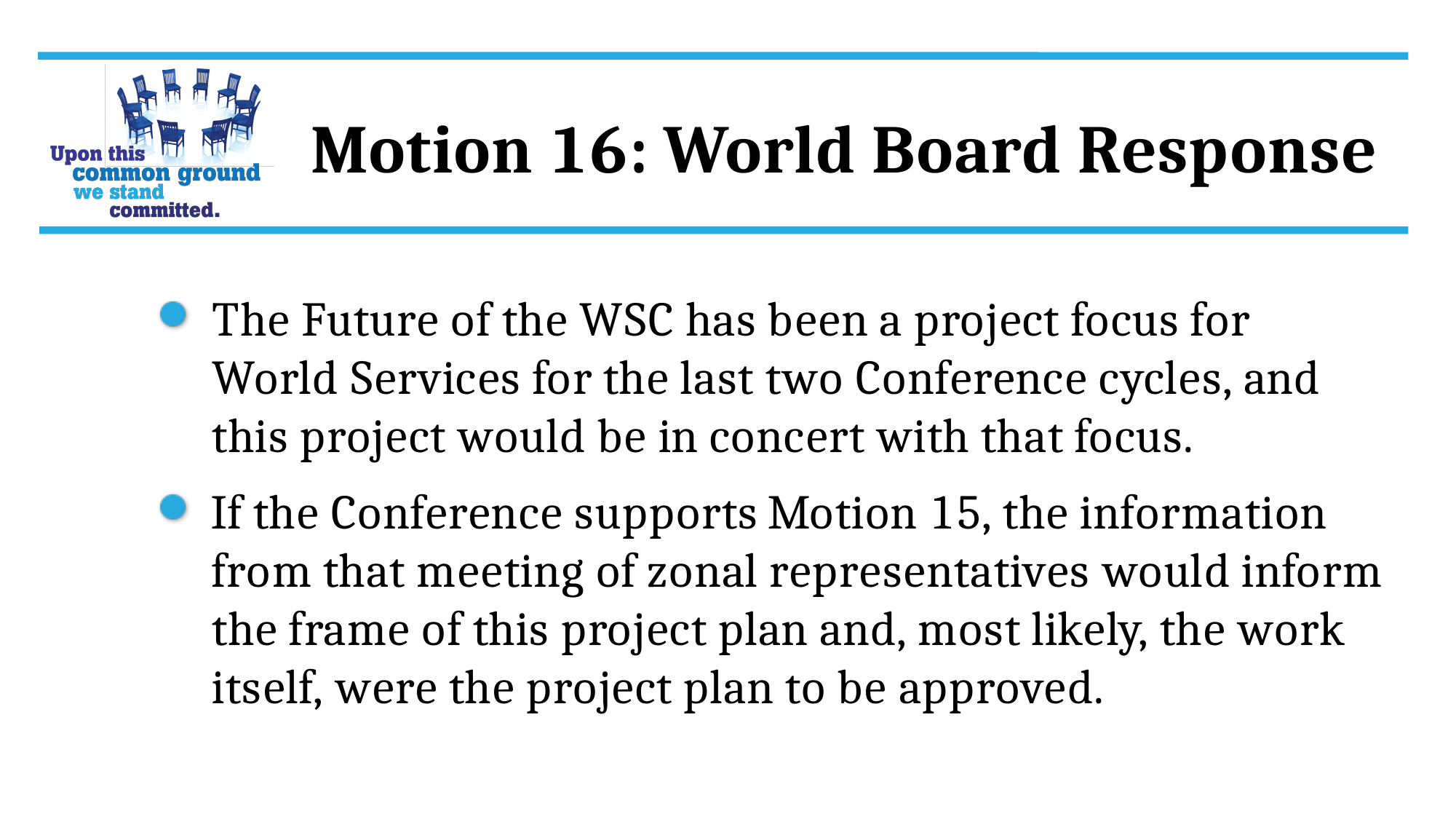

Motion 16: World Board Response
The Future of the WSC has been a project focus for World Services for the last two Conference cycles, and this project would be in concert with that focus.
If the Conference supports Motion 15, the information from that meeting of zonal representatives would inform the frame of this project plan and, most likely, the work itself, were the project plan to be approved.